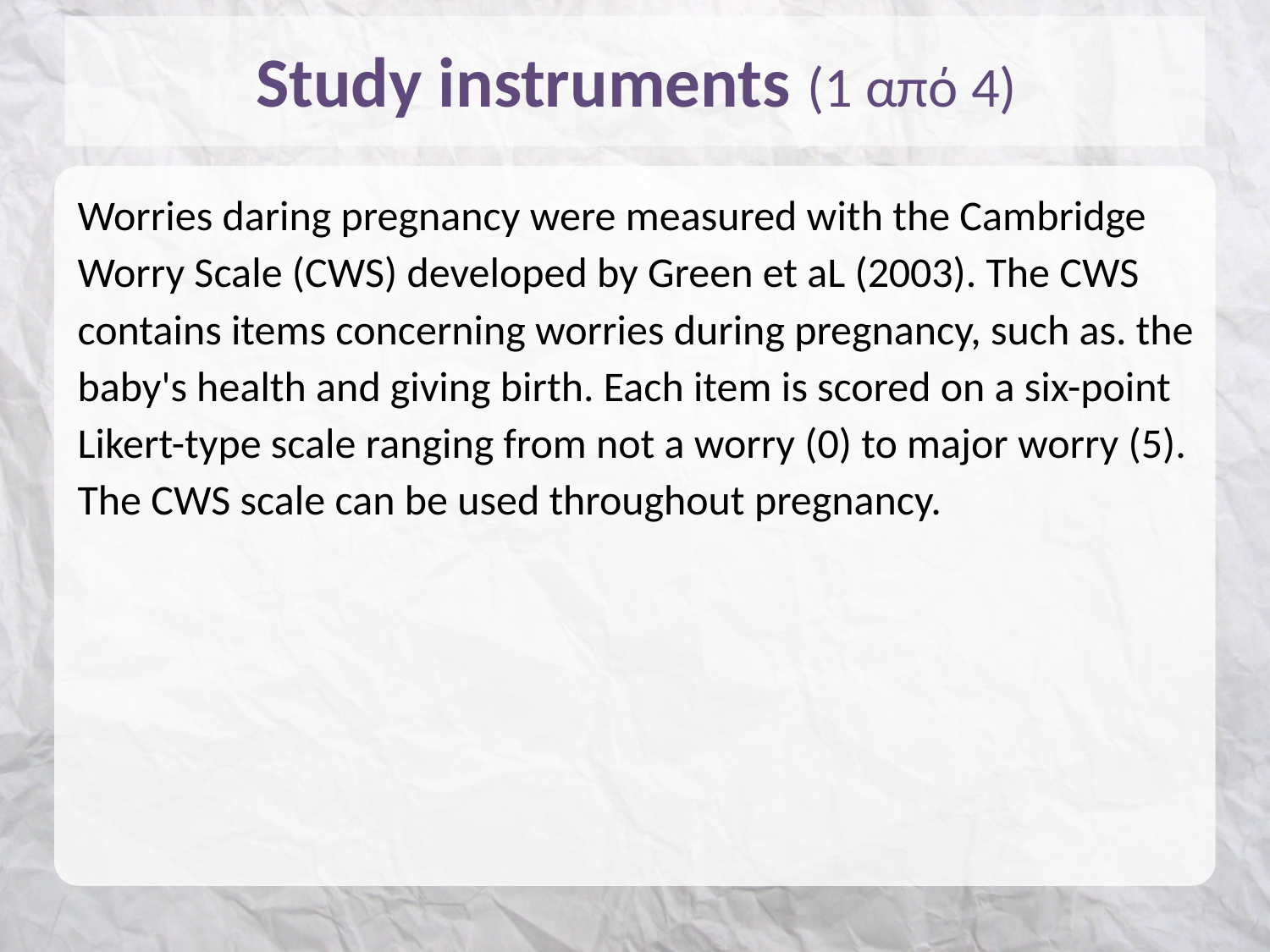

# Study instruments (1 από 4)
Worries daring pregnancy were measured with the Cambridge Worry Scale (CWS) developed by Green et aL (2003). The CWS contains items concerning worries during pregnancy, such as. the baby's health and giving birth. Each item is scored on a six-point Likert-type scale ranging from not a worry (0) to major worry (5). The CWS scale can be used throughout pregnancy.